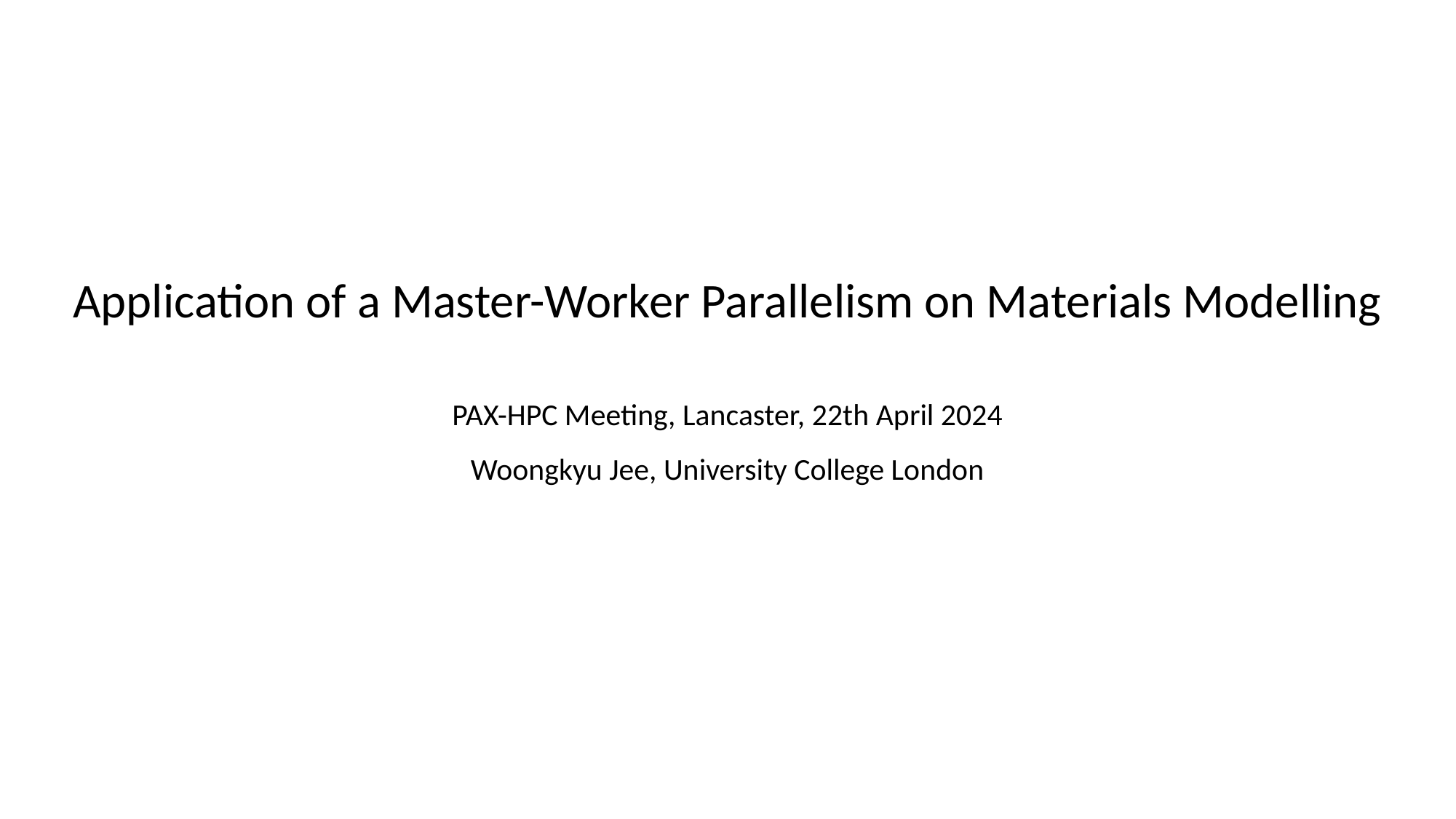

Application of a Master-Worker Parallelism on Materials Modelling

PAX-HPC Meeting, Lancaster, 22th April 2024
Woongkyu Jee, University College London